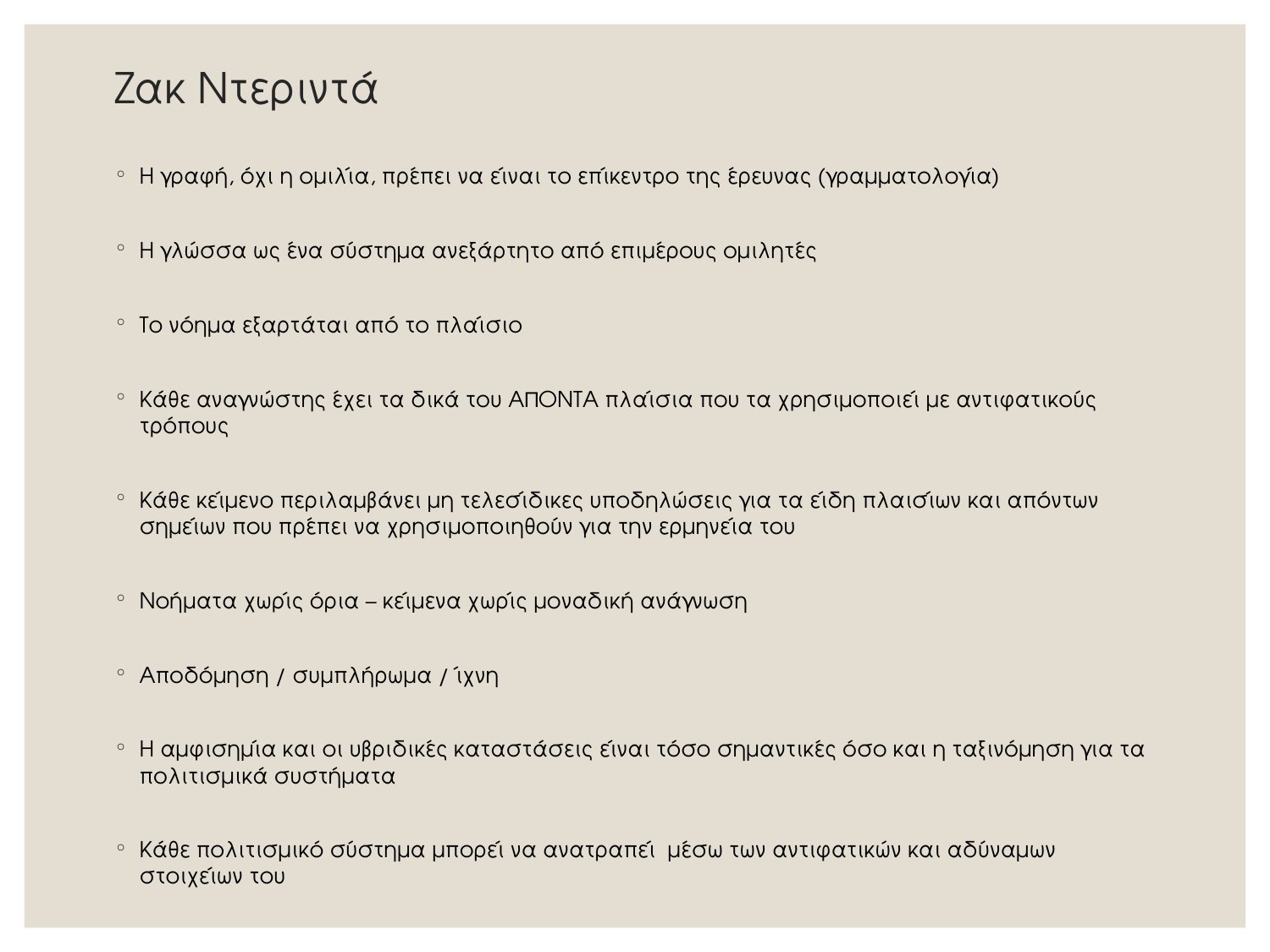

# Ζακ Ντεριντά
Η γραφή, όχι η ομιλία, πρέπει να είναι το επίκεντρο της έρευνας (γραμματολογία)

Η γλώσσα ως ένα σύστημα ανεξάρτητο από επιμέρους ομιλητές

Το νόημα εξαρτάται από το πλαίσιο

Κάθε αναγνώστης έχει τα δικά του ΑΠΟΝΤΑ πλαίσια που τα χρησιμοποιεί με αντιφατικούς τρόπους

Κάθε κείμενο περιλαμβάνει μη τελεσίδικες υποδηλώσεις για τα είδη πλαισίων και απόντων σημείων που πρέπει να χρησιμοποιηθούν για την ερμηνεία του

Νοήματα χωρίς όρια – κείμενα χωρίς μοναδική ανάγνωση

Αποδόμηση / συμπλήρωμα / ίχνη

Η αμφισημία και οι υβριδικές καταστάσεις είναι τόσο σημαντικές όσο και η ταξινόμηση για τα πολιτισμικά συστήματα

Κάθε πολιτισμικό σύστημα μπορεί να ανατραπεί  μέσω των αντιφατικών και αδύναμων στοιχείων του